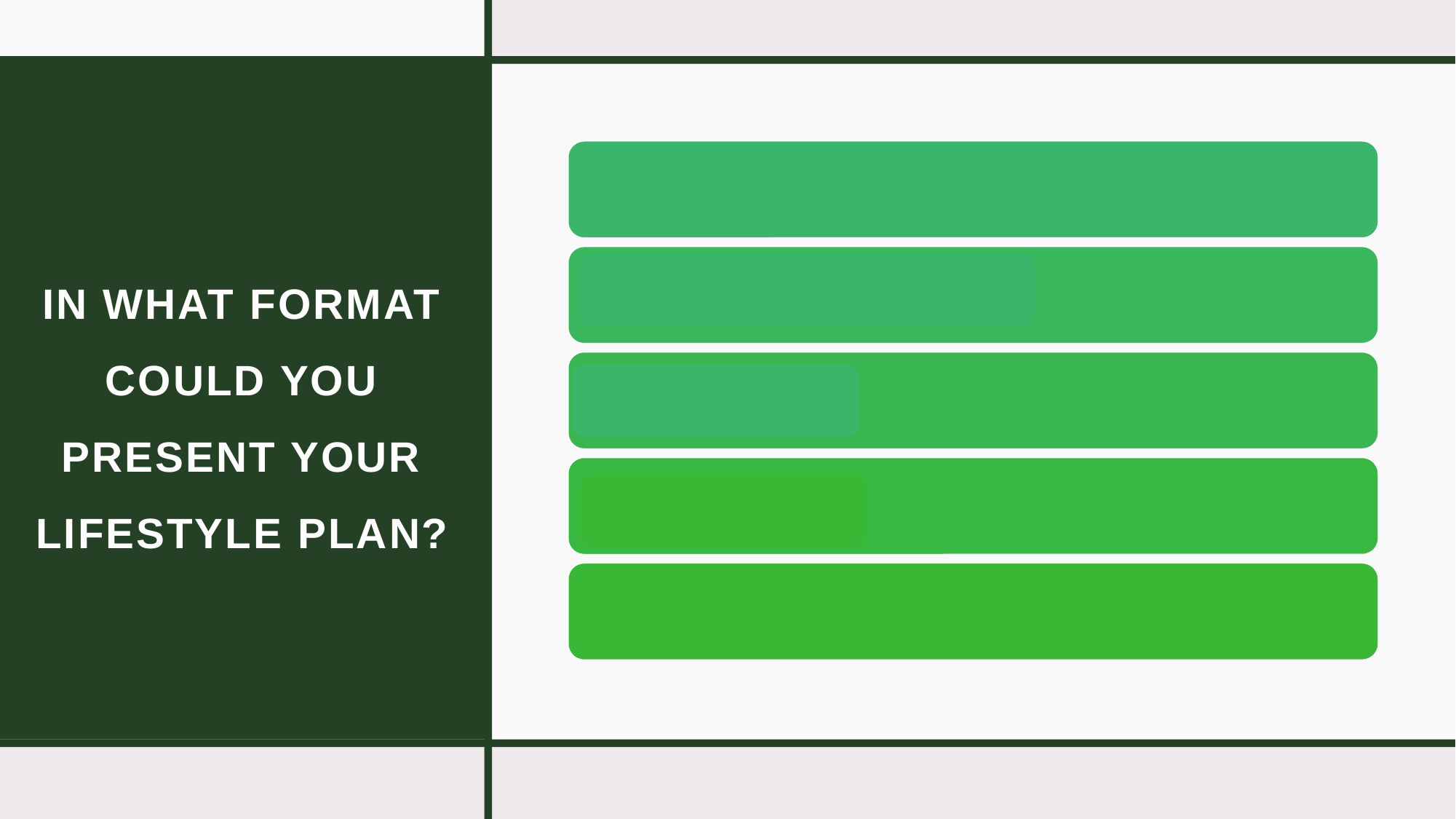

- Written Plan
- Electronical Document
- Spreadsheet
- Online Tools
- Personal Technology (Apps)
# IN WHAT FORMAT COULD YOU PRESENT YOUR LIFESTYLE PLAN?